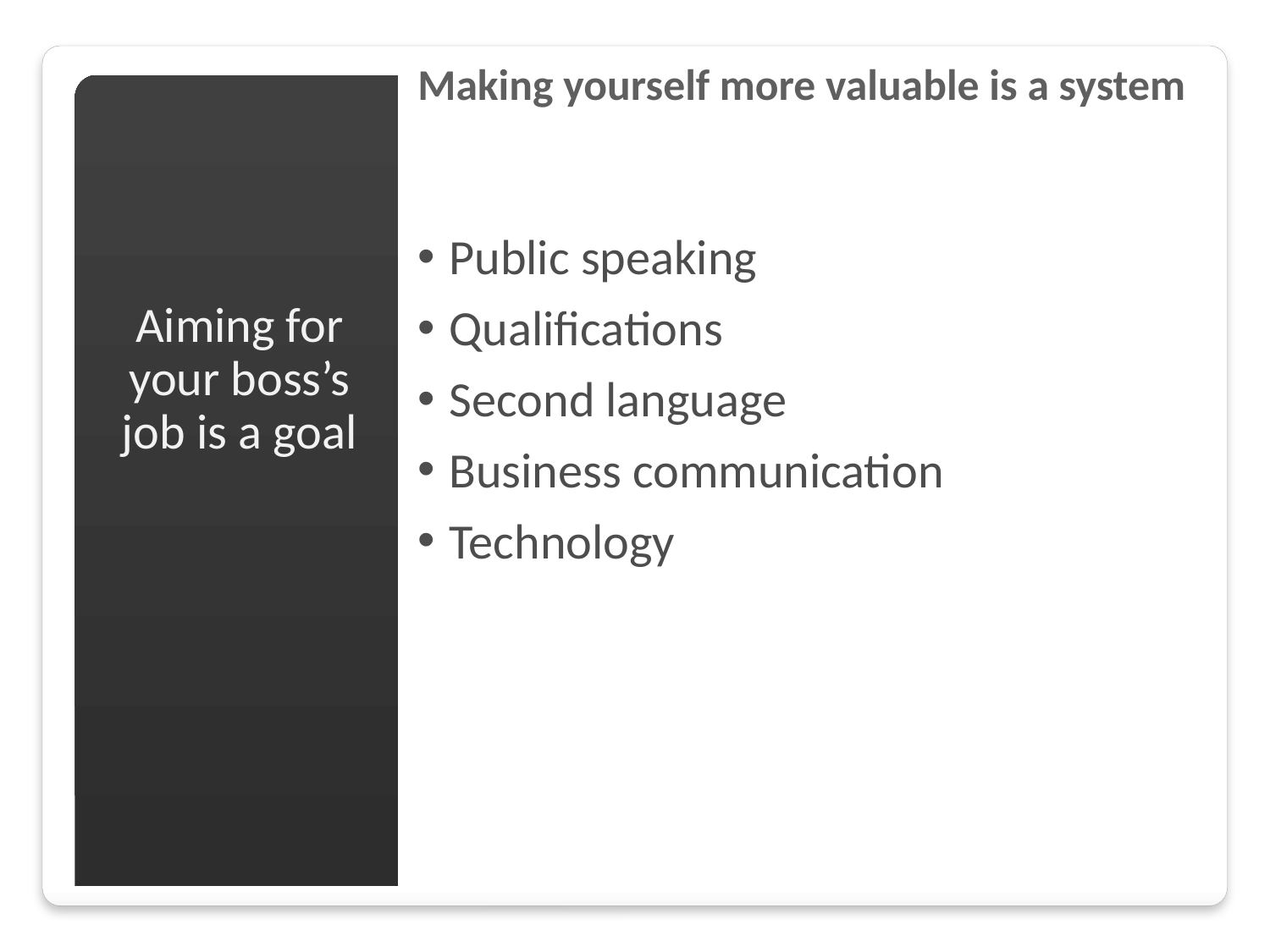

# Making yourself more valuable is a system

Aiming for your boss’s job is a goal
Public speaking
Qualifications
Second language
Business communication
Technology